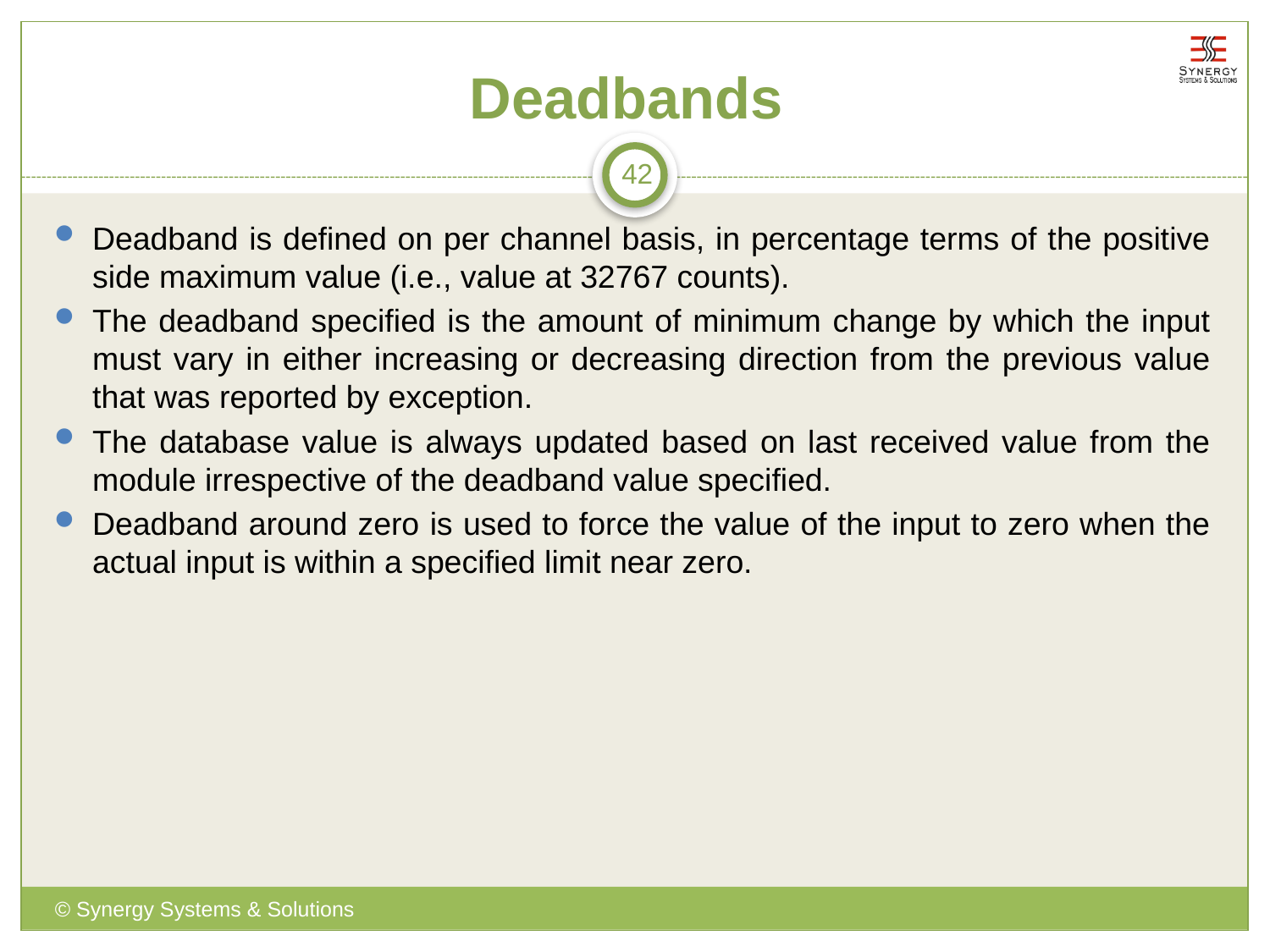

# Deadbands
42
Deadband is defined on per channel basis, in percentage terms of the positive side maximum value (i.e., value at 32767 counts).
The deadband specified is the amount of minimum change by which the input must vary in either increasing or decreasing direction from the previous value that was reported by exception.
The database value is always updated based on last received value from the module irrespective of the deadband value specified.
Deadband around zero is used to force the value of the input to zero when the actual input is within a specified limit near zero.

© Synergy Systems & Solutions